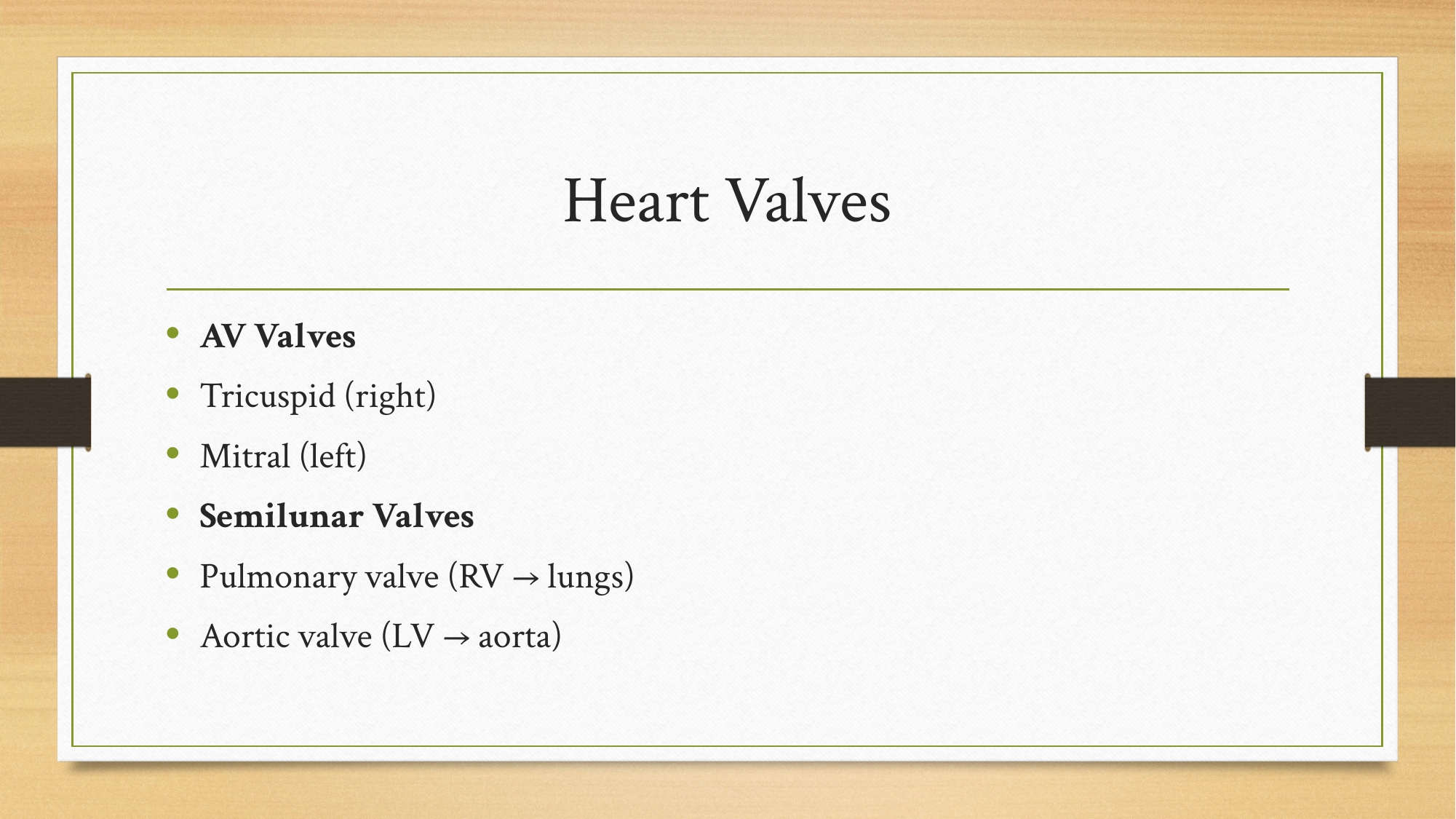

# Heart Valves
AV Valves
Tricuspid (right)
Mitral (left)
Semilunar Valves
Pulmonary valve (RV → lungs)
Aortic valve (LV → aorta)